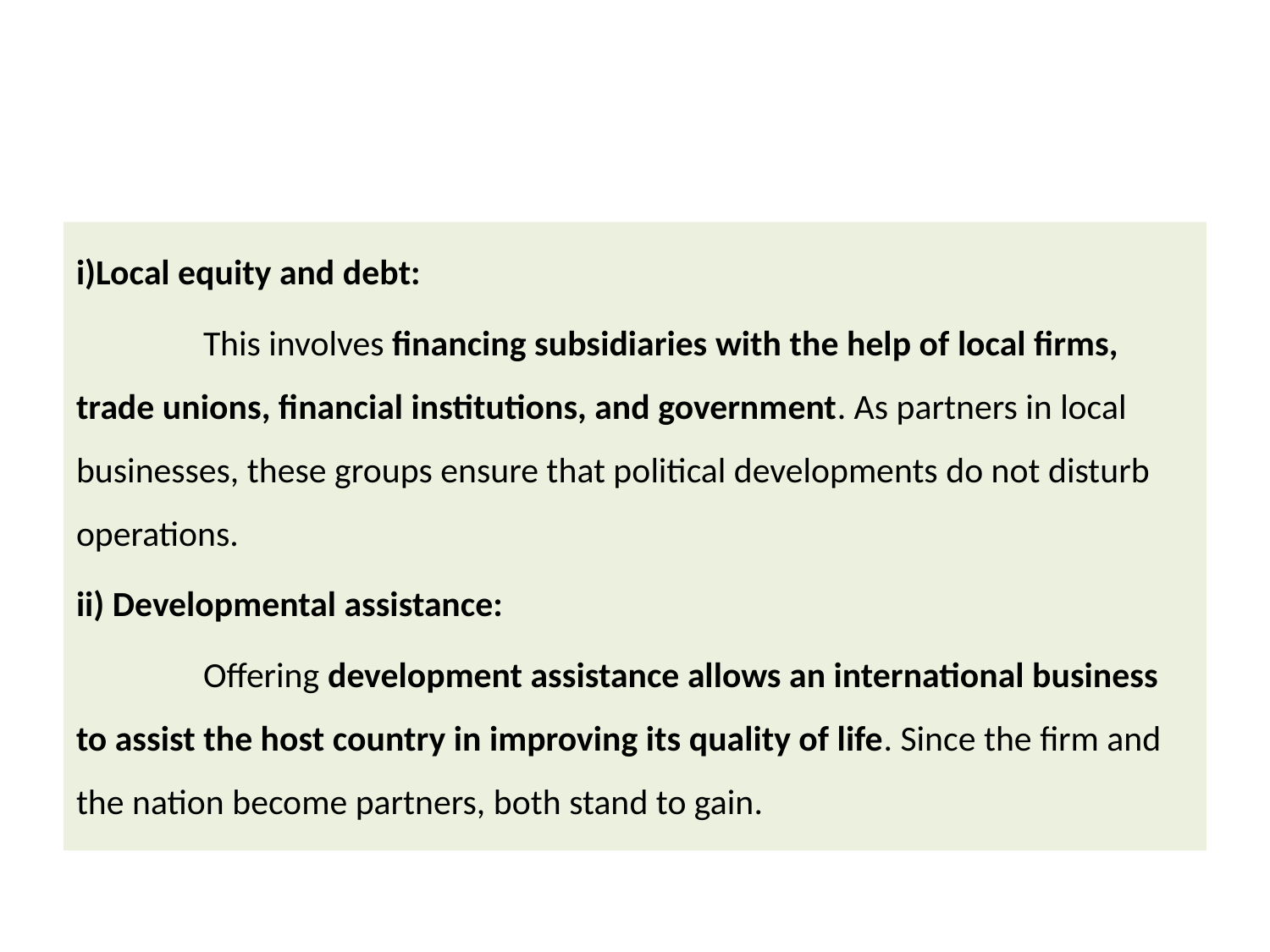

#
i)Local equity and debt:
	This involves financing subsidiaries with the help of local firms, trade unions, financial institutions, and government. As partners in local businesses, these groups ensure that political developments do not disturb operations.
ii) Developmental assistance:
	Offering development assistance allows an international business to assist the host country in improving its quality of life. Since the firm and the nation become partners, both stand to gain.